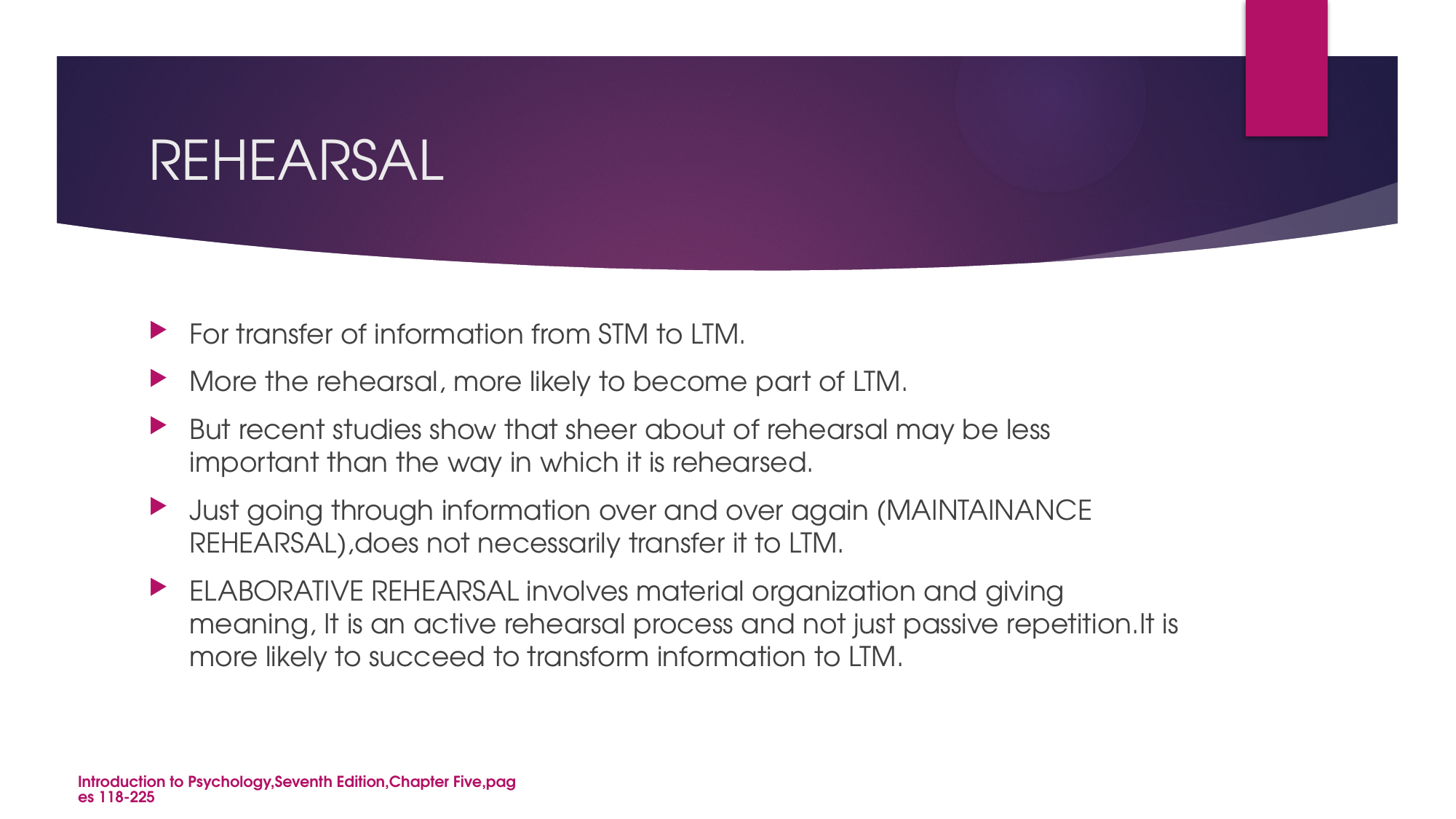

# REHEARSAL
For transfer of information from STM to LTM.
More the rehearsal, more likely to become part of LTM.
But recent studies show that sheer about of rehearsal may be less important than the way in which it is rehearsed.
Just going through information over and over again (MAINTAINANCE REHEARSAL),does not necessarily transfer it to LTM.
ELABORATIVE REHEARSAL involves material organization and giving meaning, It is an active rehearsal process and not just passive repetition.It is more likely to succeed to transform information to LTM.

Introduction to Psychology,Seventh Edition,Chapter Five,pages 118-225